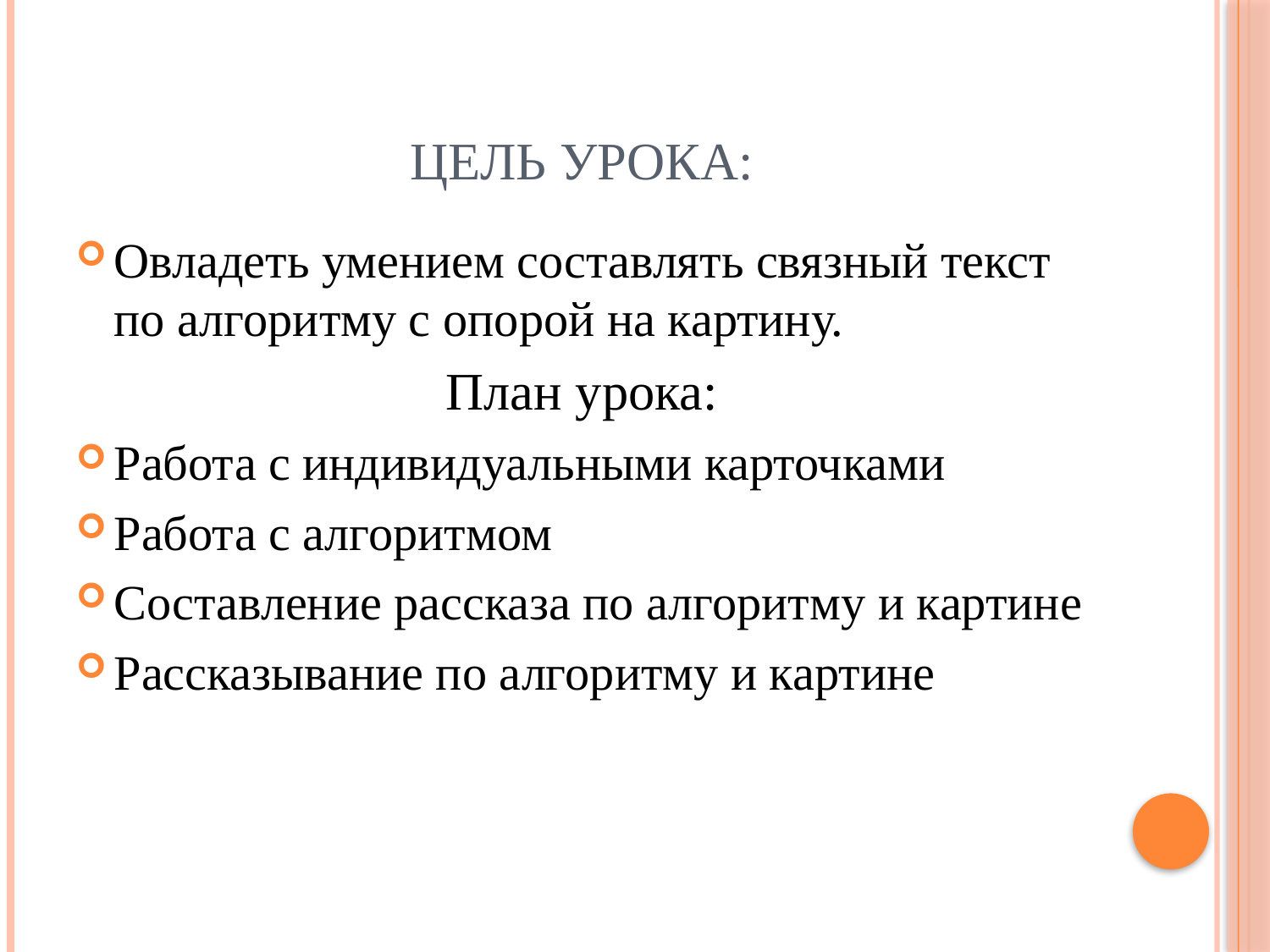

# Цель урока:
Овладеть умением составлять связный текст по алгоритму с опорой на картину.
План урока:
Работа с индивидуальными карточками
Работа с алгоритмом
Составление рассказа по алгоритму и картине
Рассказывание по алгоритму и картине